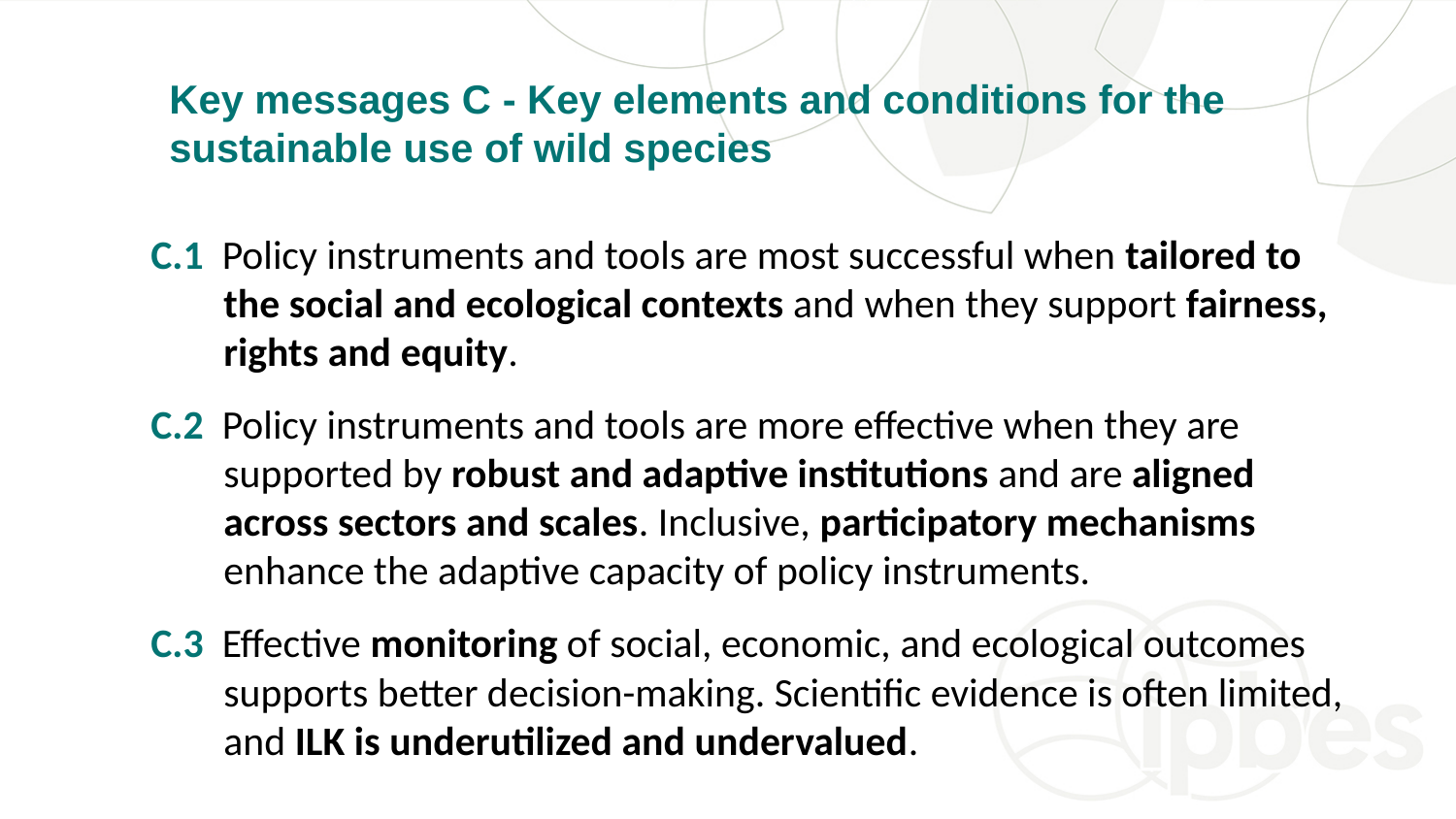

Key messages C - Key elements and conditions for the sustainable use of wild species
C.1  Policy instruments and tools are most successful when tailored to the social and ecological contexts and when they support fairness, rights and equity.
C.2  Policy instruments and tools are more effective when they are supported by robust and adaptive institutions and are aligned across sectors and scales. Inclusive, participatory mechanisms enhance the adaptive capacity of policy instruments.
C.3  Effective monitoring of social, economic, and ecological outcomes supports better decision-making. Scientific evidence is often limited, and ILK is underutilized and undervalued.